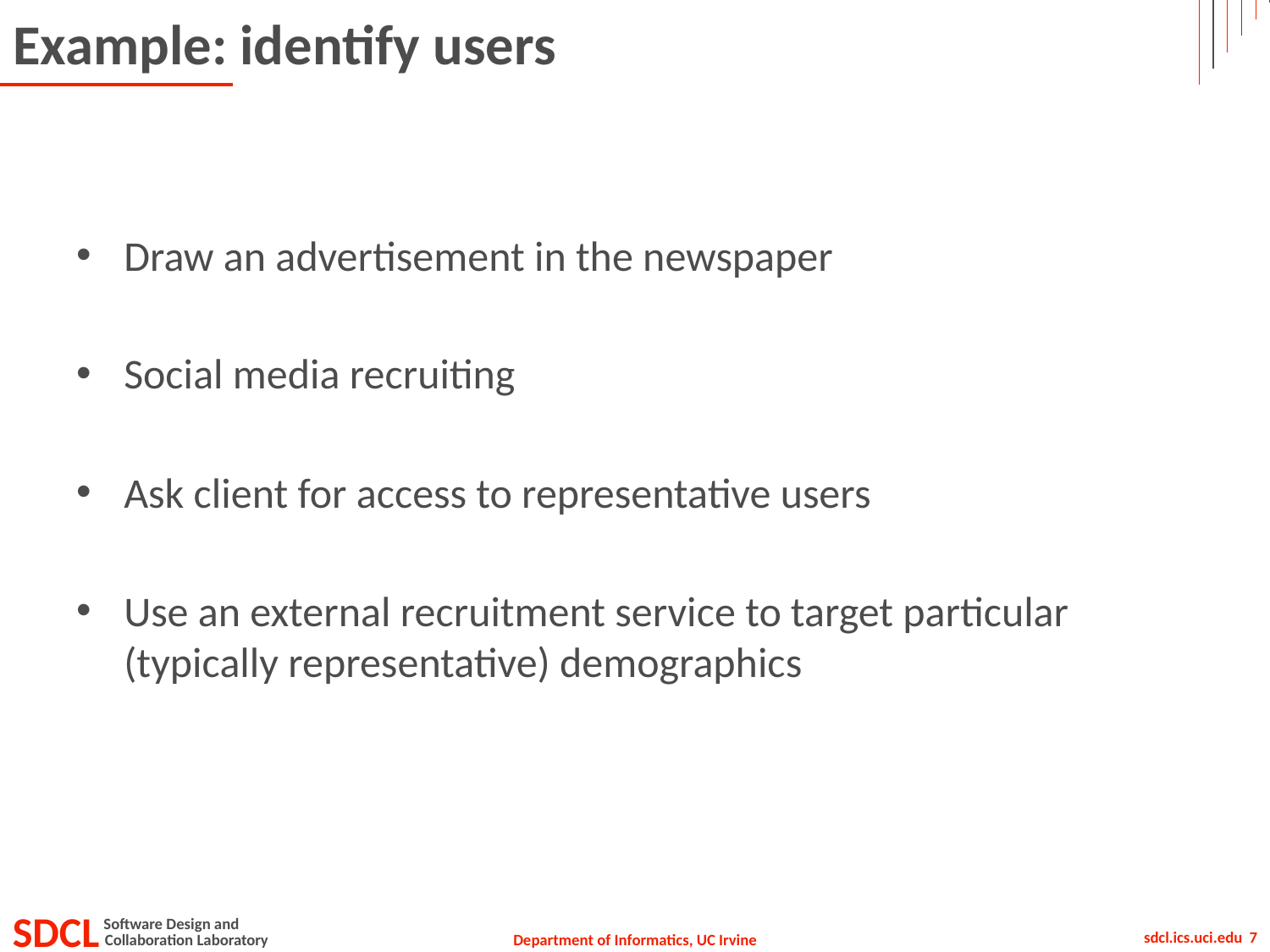

# Example: identify users
Draw an advertisement in the newspaper

Social media recruiting

Ask client for access to representative users

Use an external recruitment service to target particular (typically representative) demographics